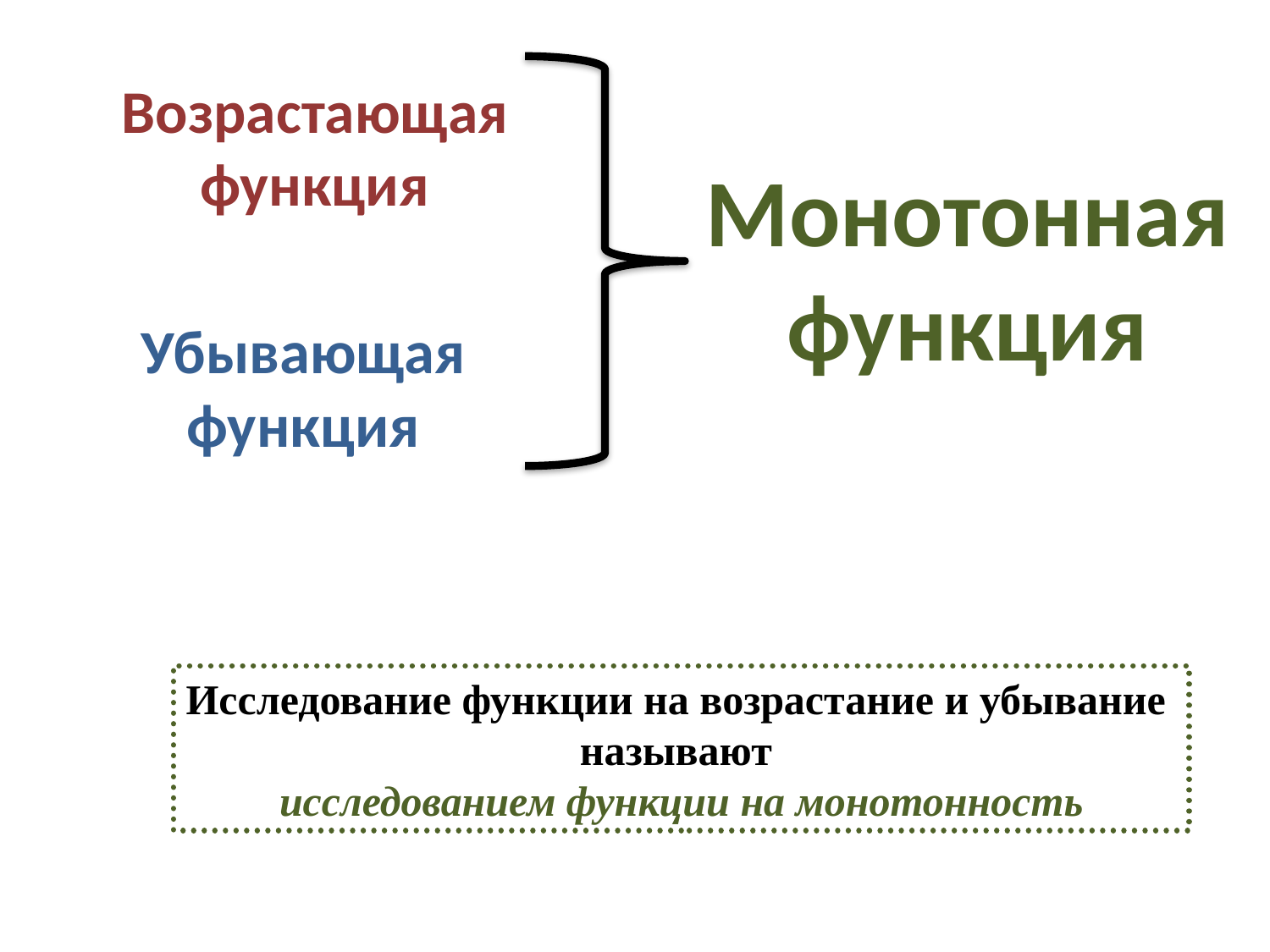

Возрастающая функция
# Монотонная функция
Убывающая функция
Исследование функции на возрастание и убывание
называют
исследованием функции на монотонность